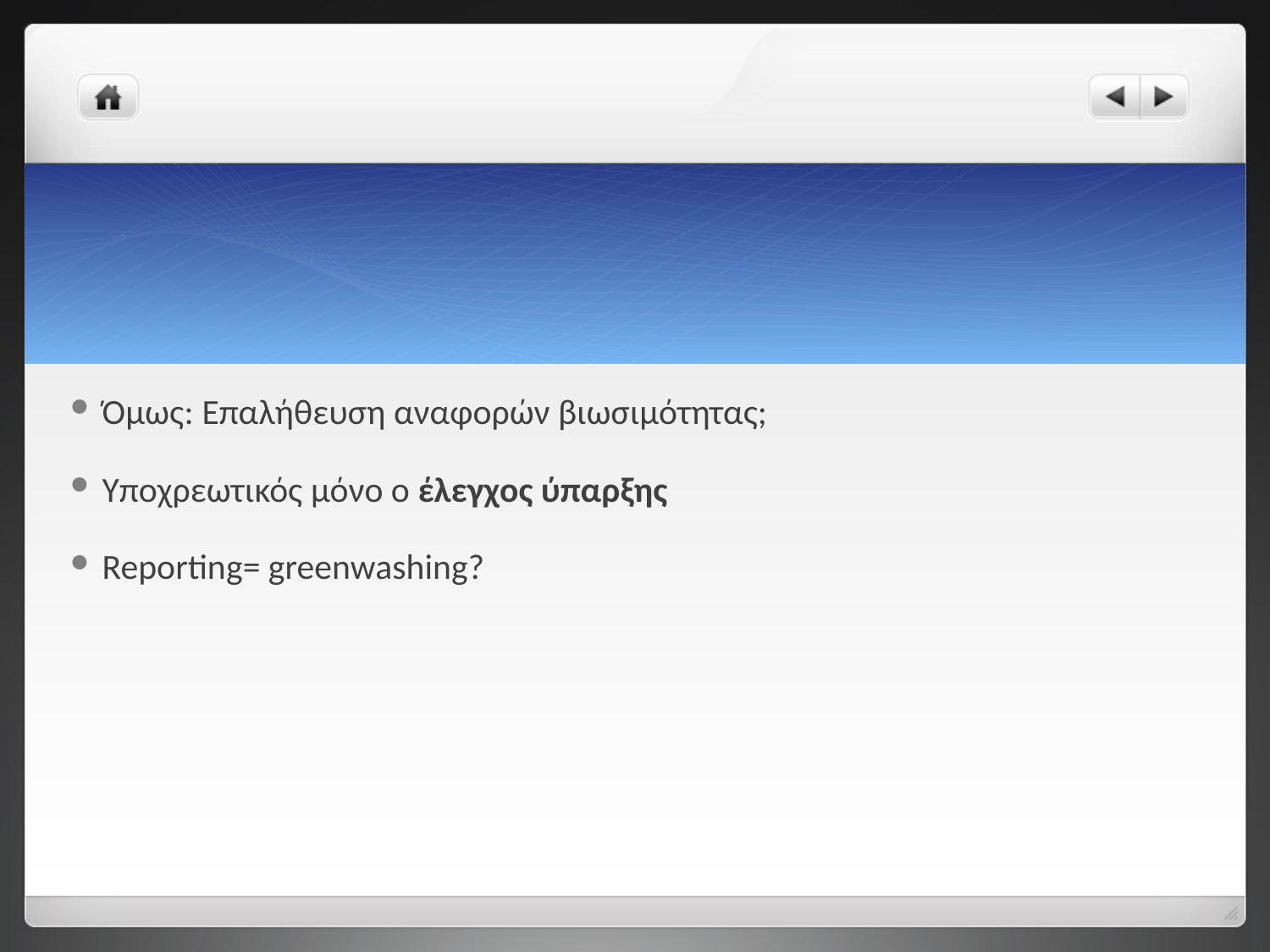

#
Όμως: Επαλήθευση αναφορών βιωσιμότητας;
Υποχρεωτικός μόνο ο έλεγχος ύπαρξης
Reporting= greenwashing?